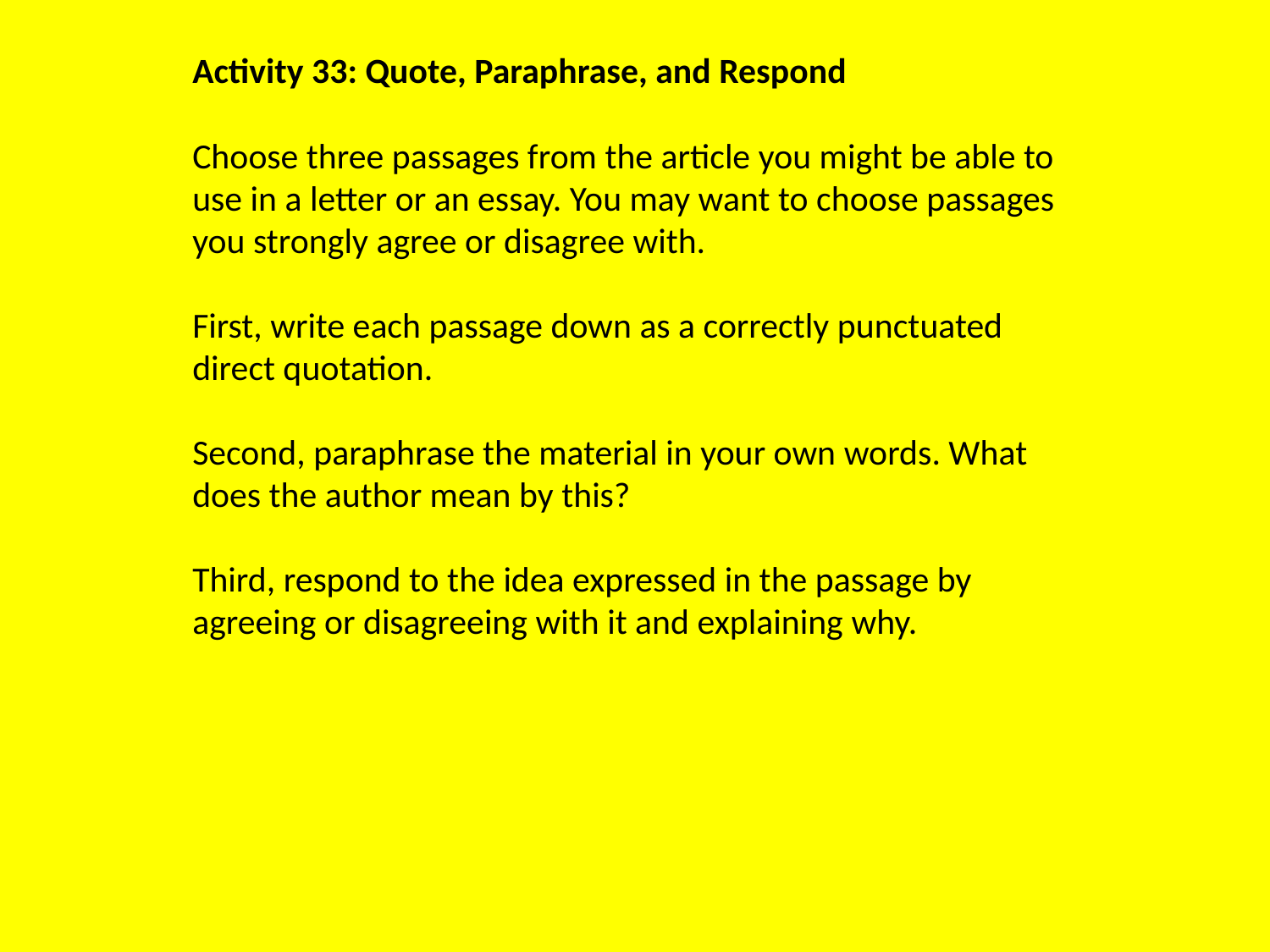

Activity 33: Quote, Paraphrase, and Respond

Choose three passages from the article you might be able to use in a letter or an essay. You may want to choose passages you strongly agree or disagree with.

First, write each passage down as a correctly punctuated direct quotation.

Second, paraphrase the material in your own words. What does the author mean by this?

Third, respond to the idea expressed in the passage by agreeing or disagreeing with it and explaining why.